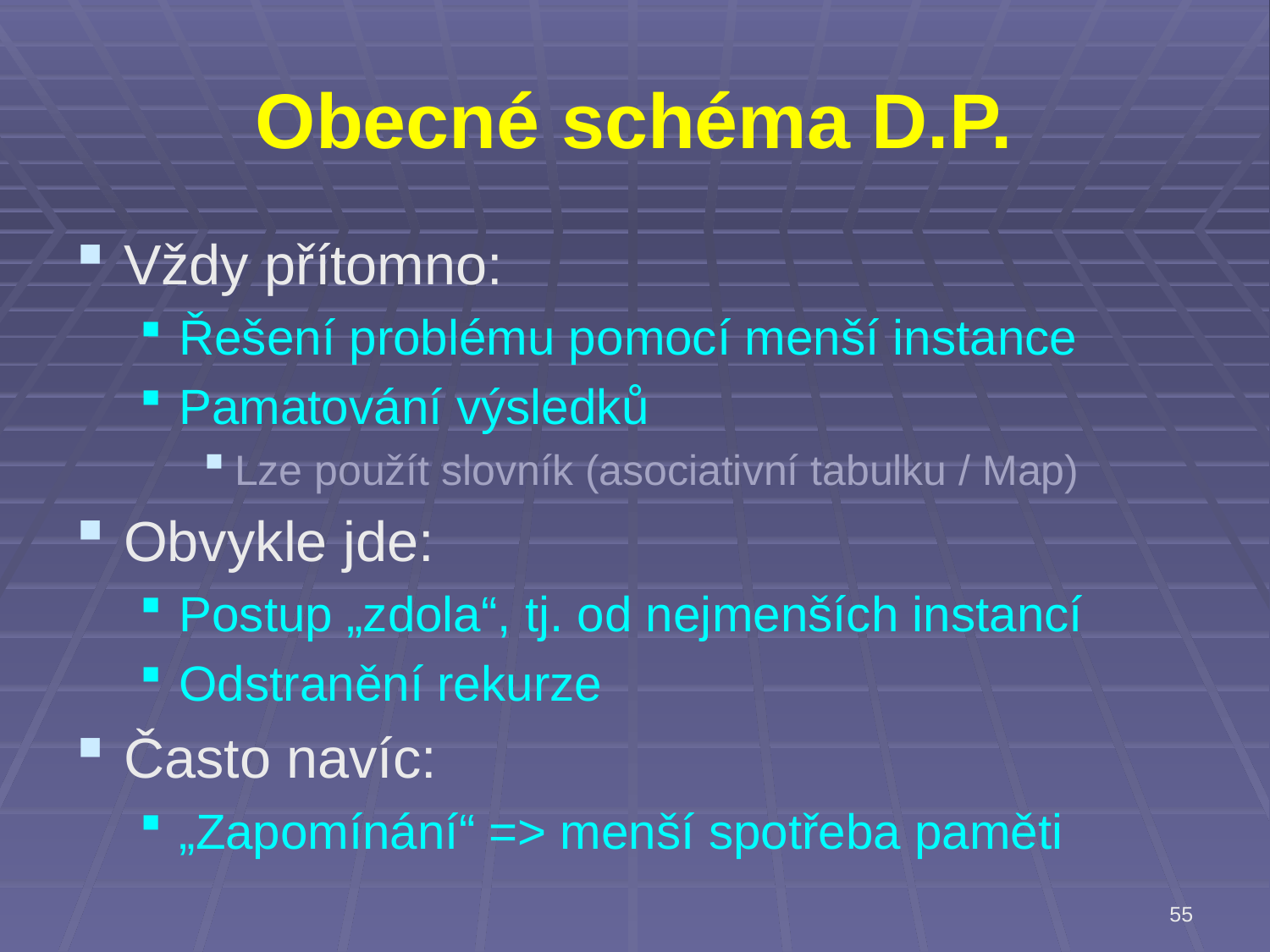

# Obecné schéma D.P.
Vždy přítomno:
Řešení problému pomocí menší instance
Pamatování výsledků
Lze použít slovník (asociativní tabulku / Map)
Obvykle jde:
Postup „zdola“, tj. od nejmenších instancí
Odstranění rekurze
Často navíc:
„Zapomínání“ => menší spotřeba paměti
55